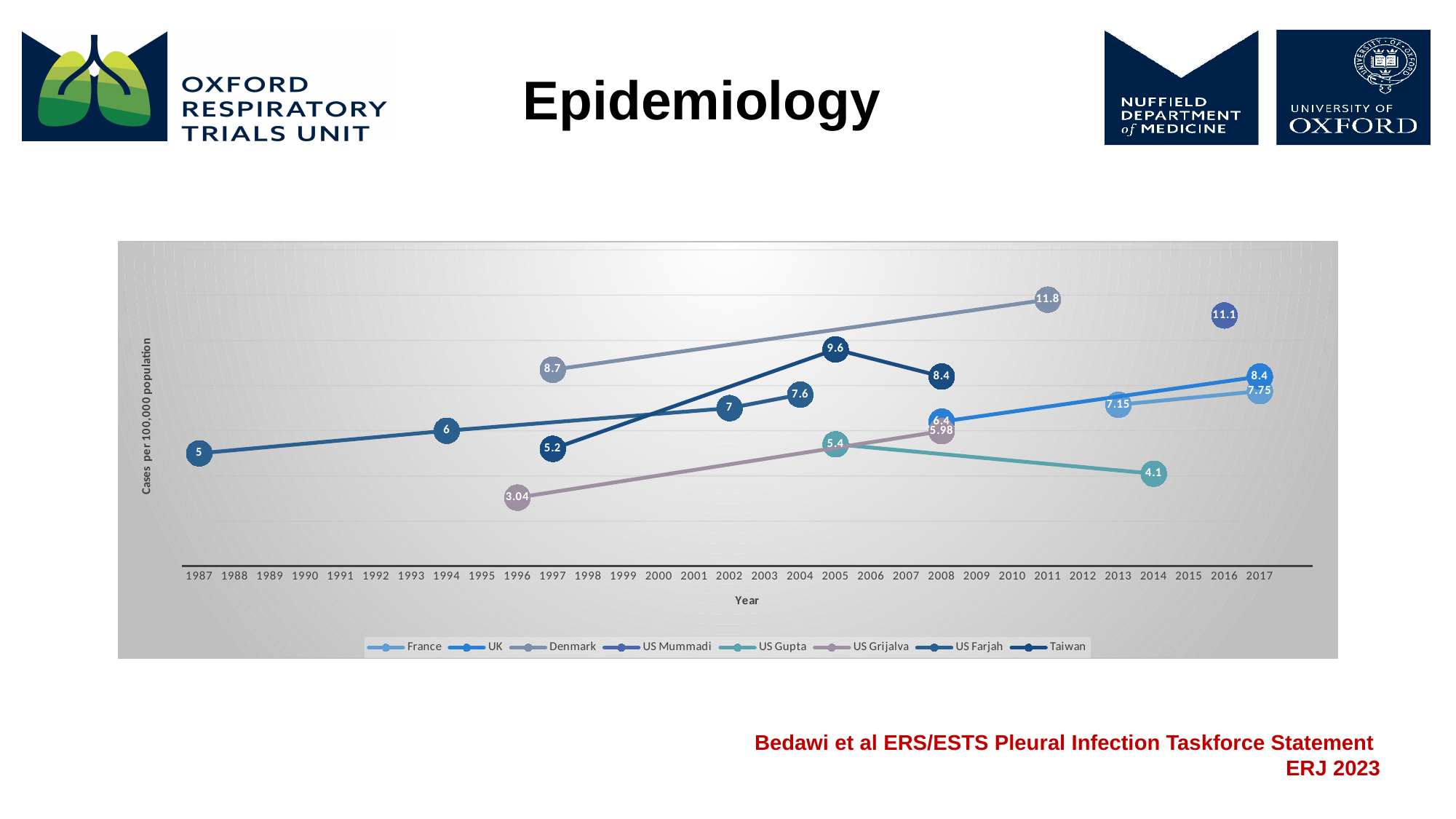

Epidemiology

### Chart

| Category | France | UK | Denmark | US Mummadi | US Gupta | US Grijalva | US Farjah | Taiwan |
|---|---|---|---|---|---|---|---|---|
| 1987 | None | None | None | None | None | None | 5.0 | None |
| 1988 | None | None | None | None | None | None | None | None |
| 1989 | None | None | None | None | None | None | None | None |
| 1990 | None | None | None | None | None | None | None | None |
| 1991 | None | None | None | None | None | None | None | None |
| 1992 | None | None | None | None | None | None | None | None |
| 1993 | None | None | None | None | None | None | None | None |
| 1994 | None | None | None | None | None | None | 6.0 | None |
| 1995 | None | None | None | None | None | None | None | None |
| 1996 | None | None | None | None | None | 3.04 | None | None |
| 1997 | None | None | 8.7 | None | None | None | None | 5.2 |
| 1998 | None | None | None | None | None | None | None | None |
| 1999 | None | None | None | None | None | None | None | None |
| 2000 | None | None | None | None | None | None | None | None |
| 2001 | None | None | None | None | None | None | None | None |
| 2002 | None | None | None | None | None | None | 7.0 | None |
| 2003 | None | None | None | None | None | None | None | None |
| 2004 | None | None | None | None | None | None | 7.6 | None |
| 2005 | None | None | None | None | 5.4 | None | None | 9.6 |
| 2006 | None | None | None | None | None | None | None | None |
| 2007 | None | None | None | None | None | None | None | None |
| 2008 | None | 6.4 | None | None | None | 5.98 | None | 8.4 |
| 2009 | None | None | None | None | None | None | None | None |
| 2010 | None | None | None | None | None | None | None | None |
| 2011 | None | None | 11.8 | None | None | None | None | None |
| 2012 | None | None | None | None | None | None | None | None |
| 2013 | 7.15 | None | None | None | None | None | None | None |
| 2014 | None | None | None | None | 4.1 | None | None | None |
| 2015 | None | None | None | None | None | None | None | None |
| 2016 | None | None | None | 11.1 | None | None | None | None |
| 2017 | 7.75 | 8.4 | None | None | None | None | None | None |
|  | None | None | None | None | None | None | None | None |
Bedawi et al ERS/ESTS Pleural Infection Taskforce Statement
ERJ 2023